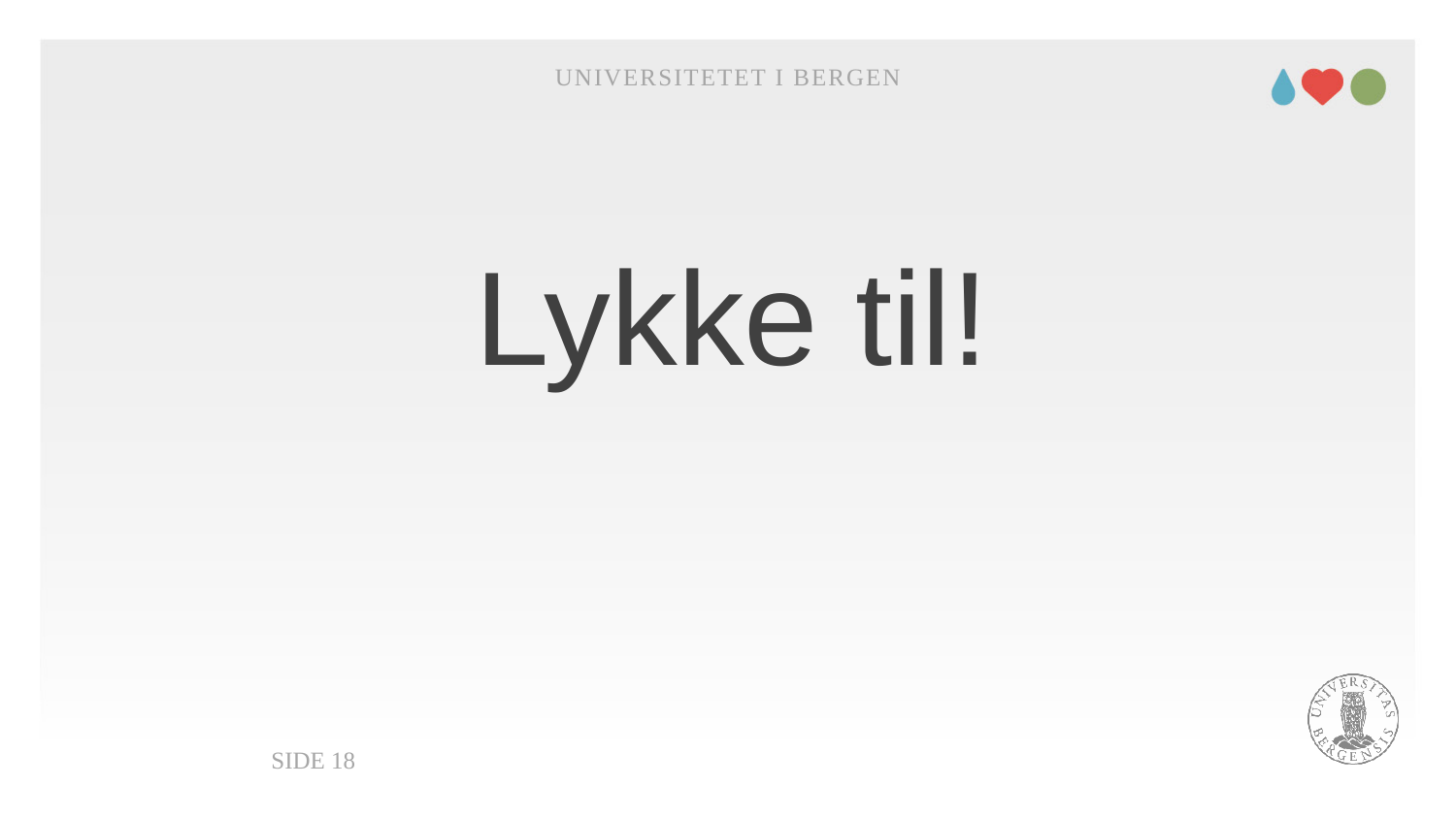

Universitetet i Bergen
Lykke til!

Side 18